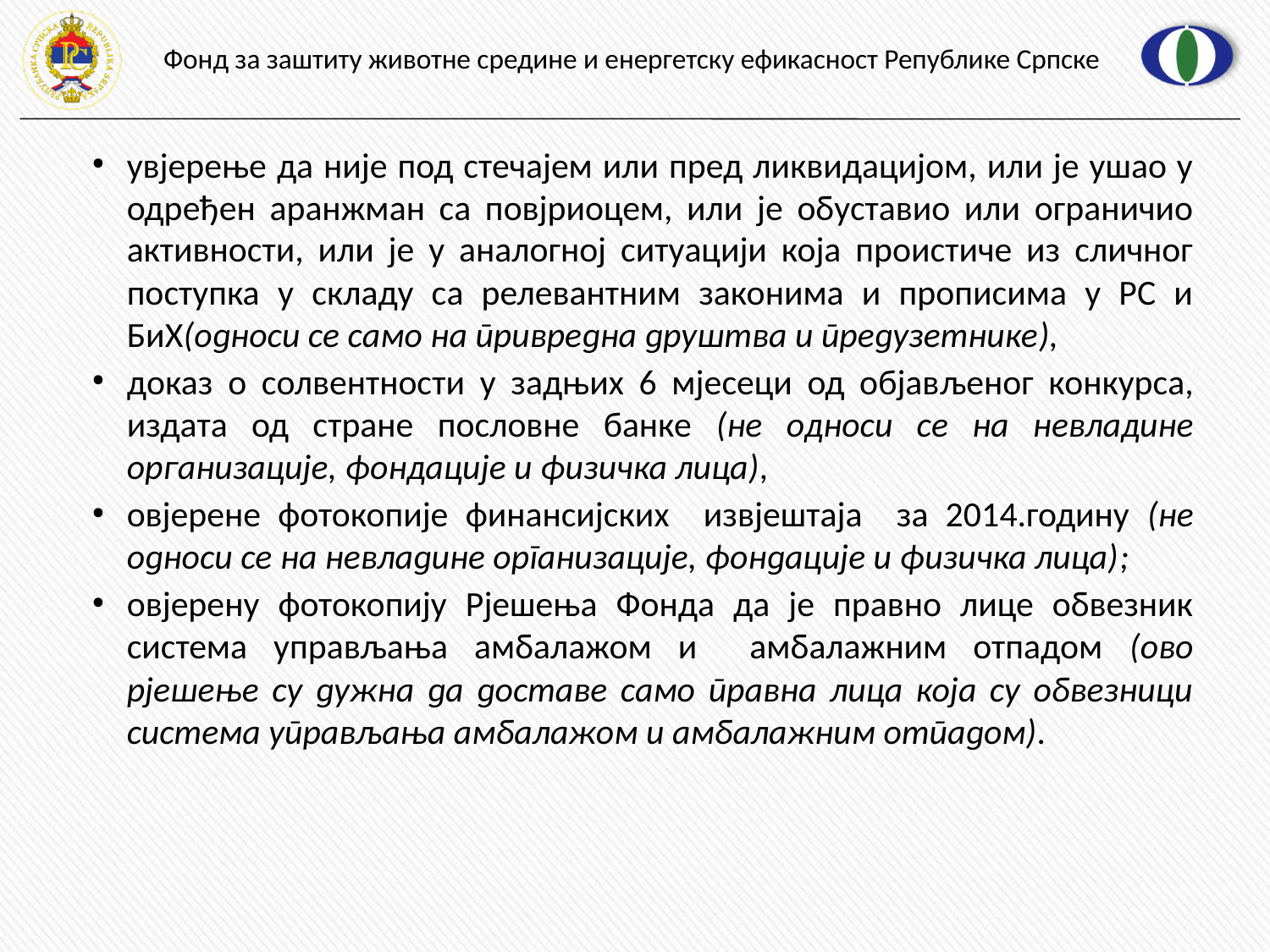

увјерење да није под стечајем или пред ликвидацијом, или је ушао у одређен аранжман са повјриоцем, или је обуставио или ограничио активности, или је у аналогној ситуацији која проистиче из сличног поступка у складу са релевантним законима и прописима у РС и БиХ(односи се само на привредна друштва и предузетнике),
доказ о солвентности у задњих 6 мјесеци од објављеног конкурса, издата од стране пословне банке (не односи се на невладине организације, фондације и физичка лица),
овјерене фотокопије финансијских  извјештаја  за 2014.годину (не односи се на невладине организације, фондације и физичка лица);
овјерену фотокопију Рјешења Фонда да је правно лице обвезник система управљања амбалажом и  амбалажним отпадом (ово рјешење су дужна да доставе само правна лица која су обвезници система управљања амбалажом и амбалажним отпадом).